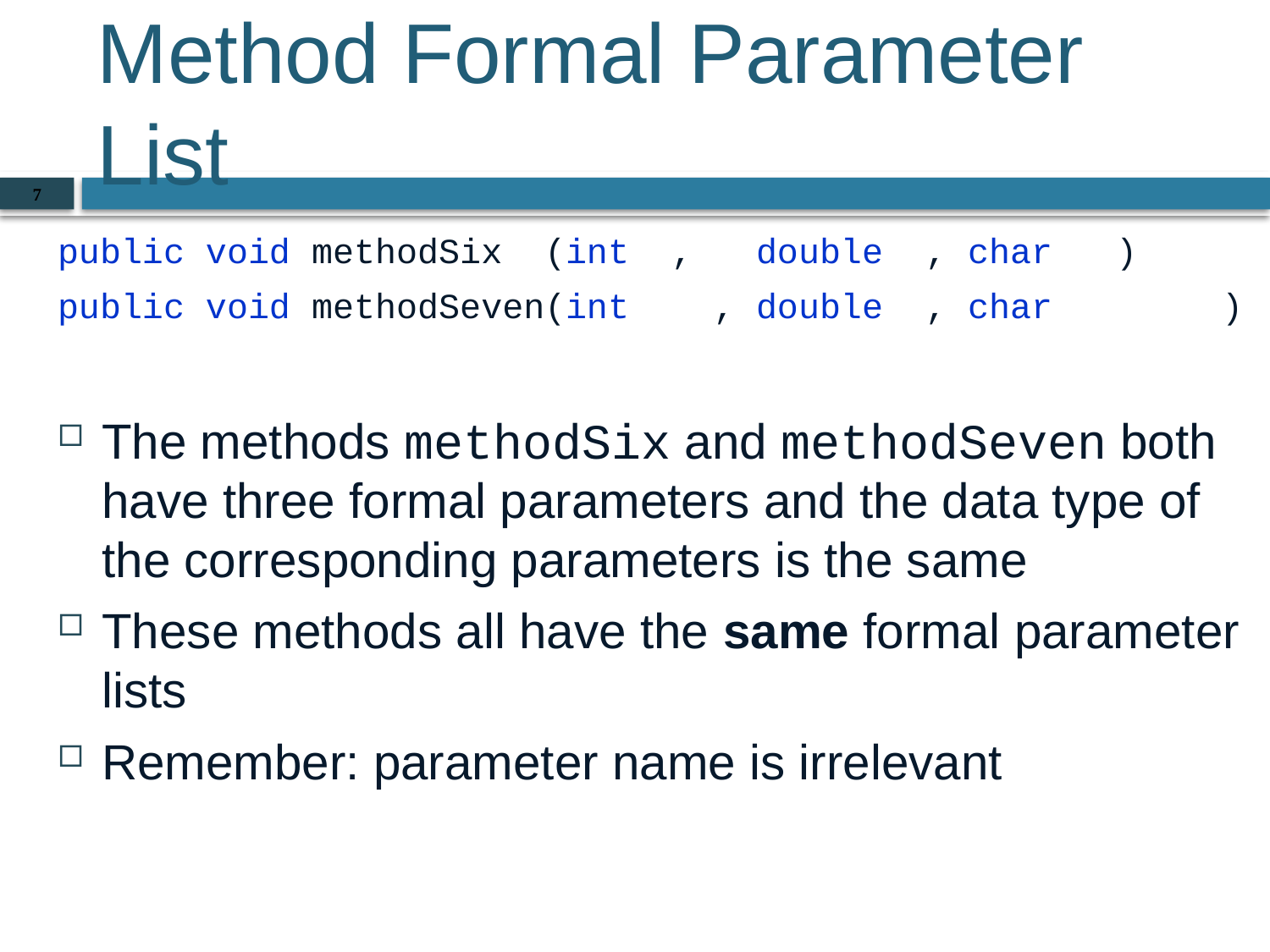

# Method Formal Parameter List
7
public void methodSix  (int  ,   double  , char   )
public void methodSeven(int    , double  , char        )

The methods methodSix and methodSeven both have three formal parameters and the data type of the corresponding parameters is the same
These methods all have the same formal parameter lists
Remember: parameter name is irrelevant